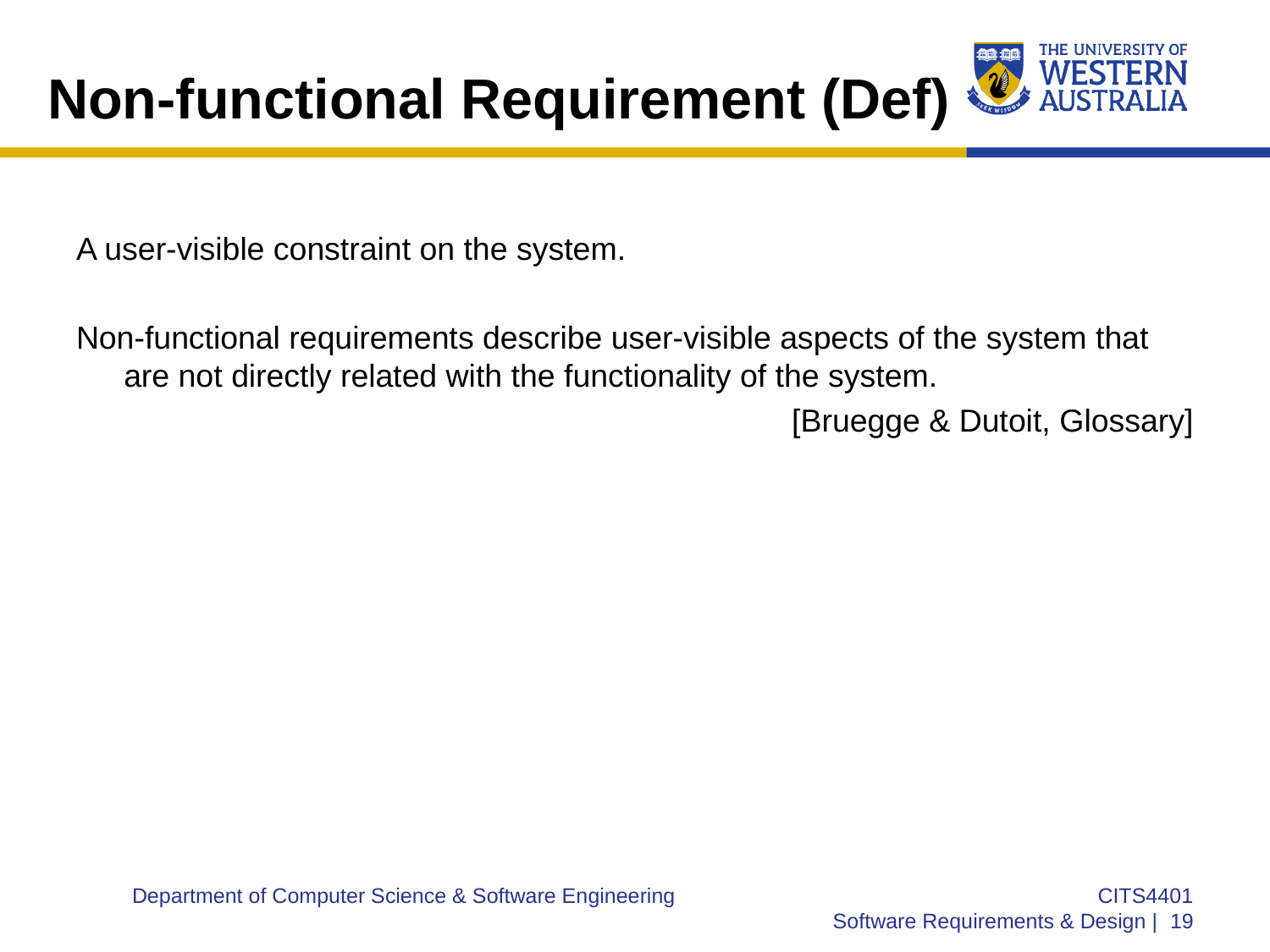

# Non-functional Requirement (Def)
A user-visible constraint on the system.

Non-functional requirements describe user-visible aspects of the system that are not directly related with the functionality of the system.
[Bruegge & Dutoit, Glossary]